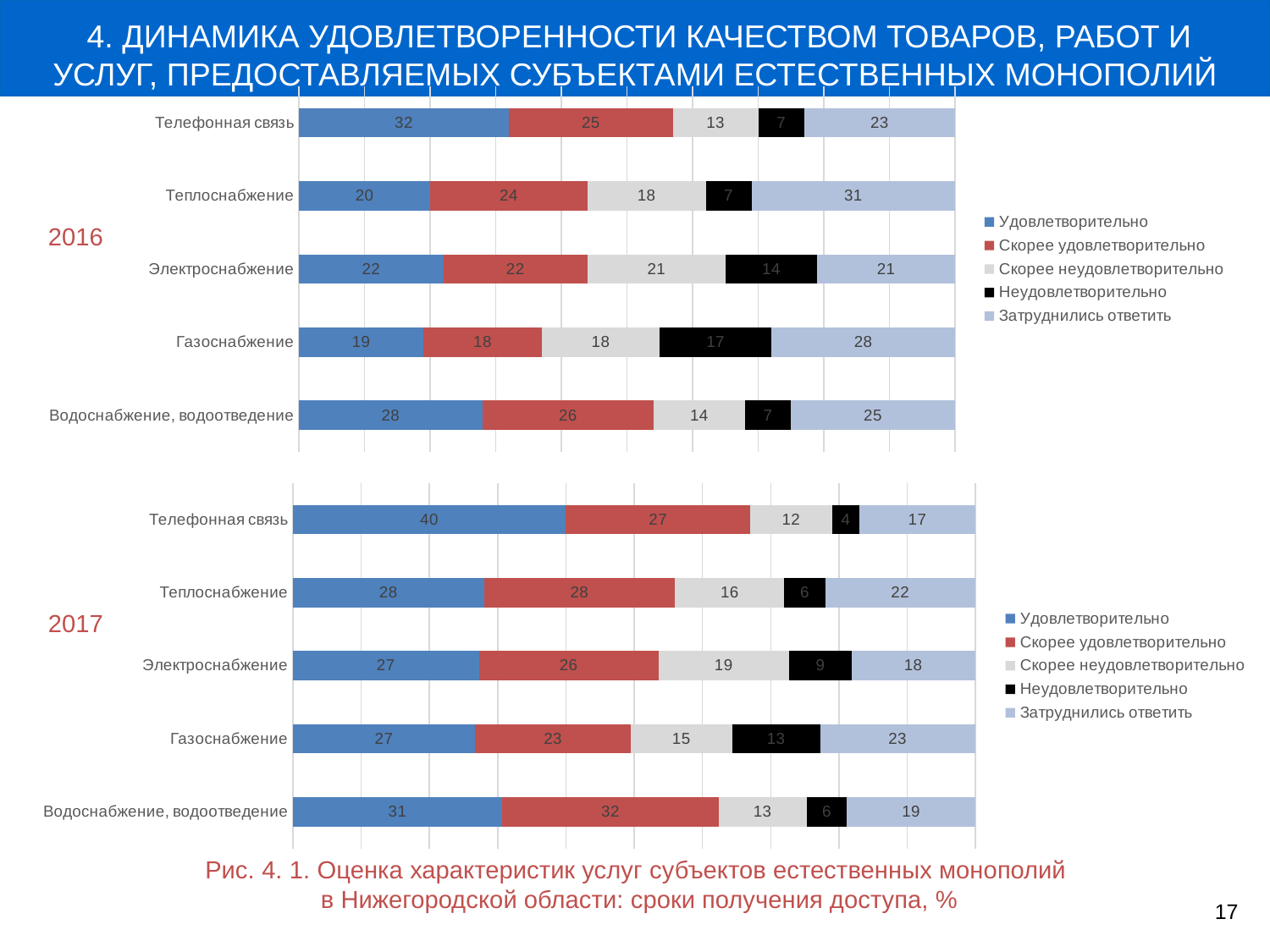

4. ДИНАМИКА УДОВЛЕТВОРЕННОСТИ КАЧЕСТВОМ ТОВАРОВ, РАБОТ И УСЛУГ, ПРЕДОСТАВЛЯЕМЫХ СУБЪЕКТАМИ ЕСТЕСТВЕННЫХ МОНОПОЛИЙ

### Chart

| Category | Удовлетворительно | Скорее удовлетворительно | Скорее неудовлетворительно | Неудовлетворительно | Затруднились ответить |
|---|---|---|---|---|---|
| Водоснабжение, водоотведение | 28.0 | 26.0 | 14.0 | 7.0 | 25.0 |
| Газоснабжение | 19.0 | 18.0 | 18.0 | 17.0 | 28.0 |
| Электроснабжение | 22.0 | 22.0 | 21.0 | 14.0 | 21.0 |
| Теплоснабжение | 20.0 | 24.0 | 18.0 | 7.0 | 31.0 |
| Телефонная связь | 32.0 | 25.0 | 13.0 | 7.0 | 23.0 |
2016

### Chart

| Category | Удовлетворительно | Скорее удовлетворительно | Скорее неудовлетворительно | Неудовлетворительно | Затруднились ответить |
|---|---|---|---|---|---|
| Водоснабжение, водоотведение | 31.0 | 32.0 | 13.0 | 6.0 | 19.0 |
| Газоснабжение | 27.0 | 23.0 | 15.0 | 13.0 | 23.0 |
| Электроснабжение | 27.0 | 26.0 | 19.0 | 9.0 | 18.0 |
| Теплоснабжение | 28.0 | 28.0 | 16.0 | 6.0 | 22.0 |
| Телефонная связь | 40.0 | 27.0 | 12.0 | 4.0 | 17.0 |
2017
Рис. 4. 1. Оценка характеристик услуг субъектов естественных монополий
в Нижегородской области: сроки получения доступа, %
17